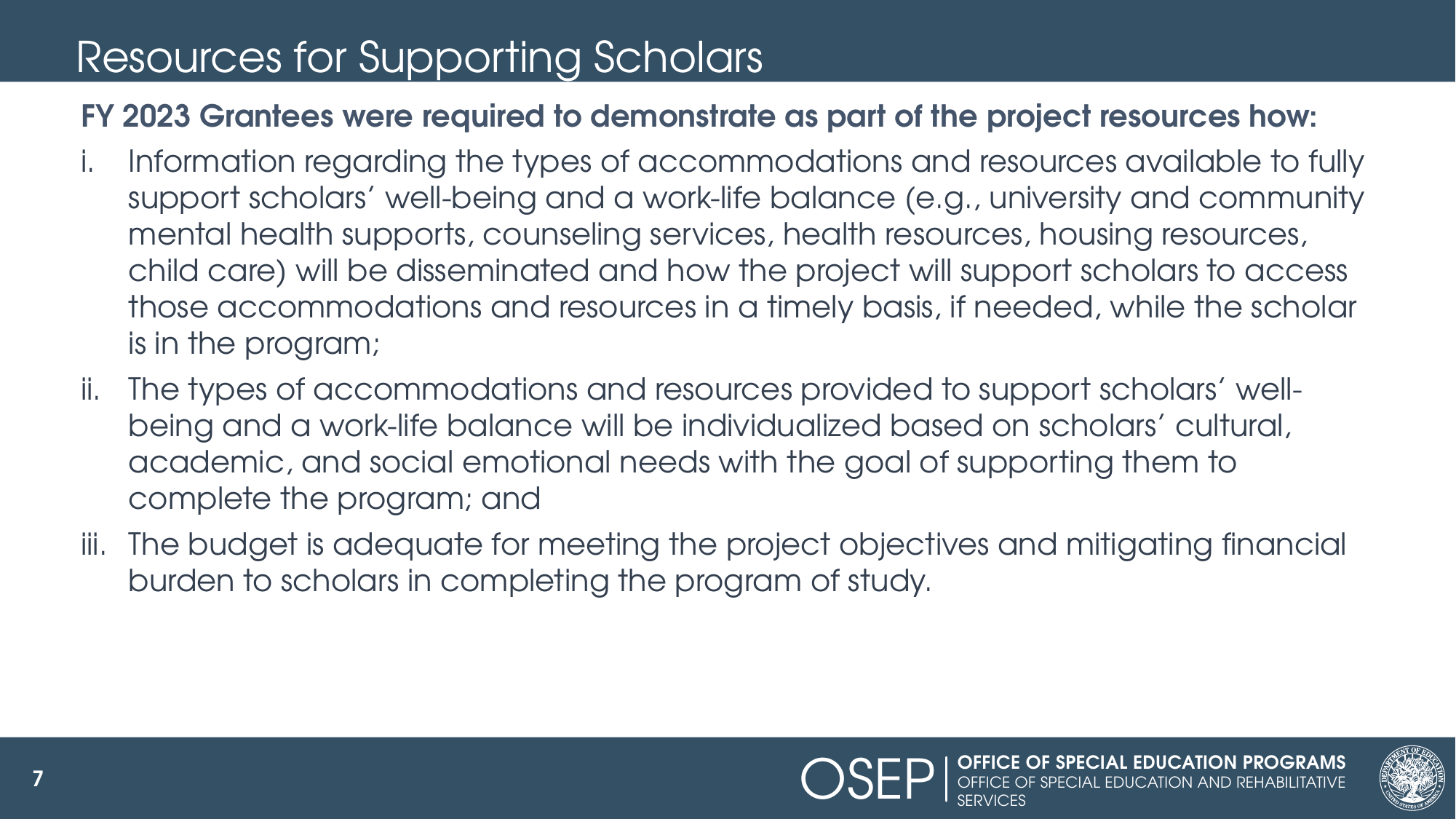

# Resources for Supporting Scholars
FY 2023 Grantees were required to demonstrate as part of the project resources how:
Information regarding the types of accommodations and resources available to fully support scholars’ well-being and a work-life balance (e.g., university and community mental health supports, counseling services, health resources, housing resources, child care) will be disseminated and how the project will support scholars to access those accommodations and resources in a timely basis, if needed, while the scholar is in the program;
The types of accommodations and resources provided to support scholars’ well-being and a work-life balance will be individualized based on scholars’ cultural, academic, and social emotional needs with the goal of supporting them to complete the program; and
The budget is adequate for meeting the project objectives and mitigating financial burden to scholars in completing the program of study.